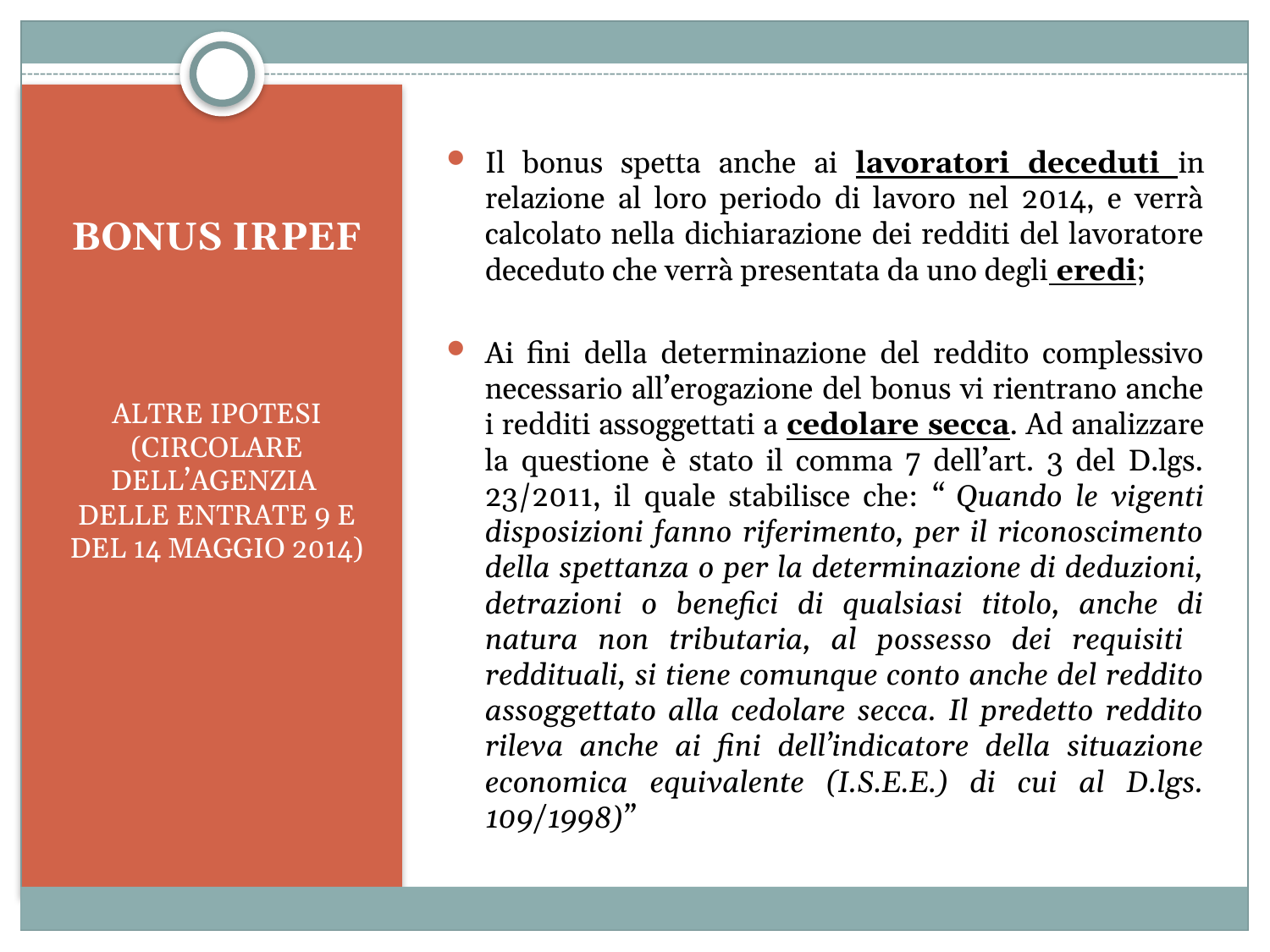

Il bonus spetta anche ai lavoratori deceduti in relazione al loro periodo di lavoro nel 2014, e verrà calcolato nella dichiarazione dei redditi del lavoratore deceduto che verrà presentata da uno degli eredi;

Ai fini della determinazione del reddito complessivo necessario all’erogazione del bonus vi rientrano anche i redditi assoggettati a cedolare secca. Ad analizzare la questione è stato il comma 7 dell’art. 3 del D.lgs. 23/2011, il quale stabilisce che: “ Quando le vigenti disposizioni fanno riferimento, per il riconoscimento della spettanza o per la determinazione di deduzioni, detrazioni o benefici di qualsiasi titolo, anche di natura non tributaria, al possesso dei requisiti  reddituali, si tiene comunque conto anche del reddito assoggettato alla cedolare secca. Il predetto reddito rileva anche ai fini dell’indicatore della situazione economica equivalente (I.S.E.E.) di cui al D.lgs. 109/1998)”

# BONUS IRPEF

ALTRE IPOTESI (CIRCOLARE DELL’AGENZIA  DELLE ENTRATE 9 E DEL 14 MAGGIO 2014)